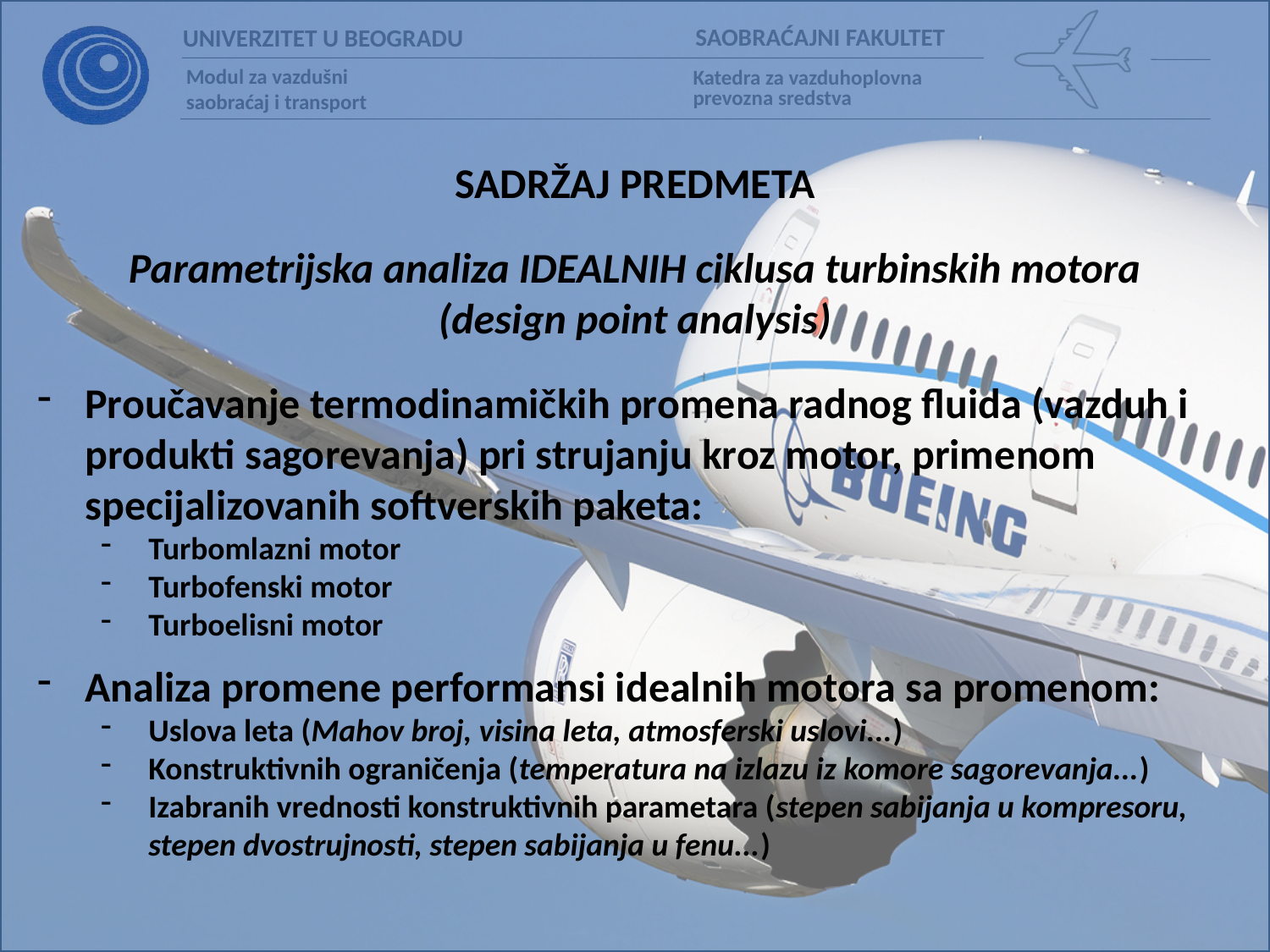

SADRŽAJ PREDMETA

Parametrijska analiza IDEALNIH ciklusa turbinskih motora
(design point analysis)

Proučavanje termodinamičkih promena radnog fluida (vazduh i produkti sagorevanja) pri strujanju kroz motor, primenom specijalizovanih softverskih paketa:
Turbomlazni motor
Turbofenski motor
Turboelisni motor

Analiza promene performansi idealnih motora sa promenom:
Uslova leta (Mahov broj, visina leta, atmosferski uslovi...)
Konstruktivnih ograničenja (temperatura na izlazu iz komore sagorevanja...)
Izabranih vrednosti konstruktivnih parametara (stepen sabijanja u kompresoru, stepen dvostrujnosti, stepen sabijanja u fenu...)